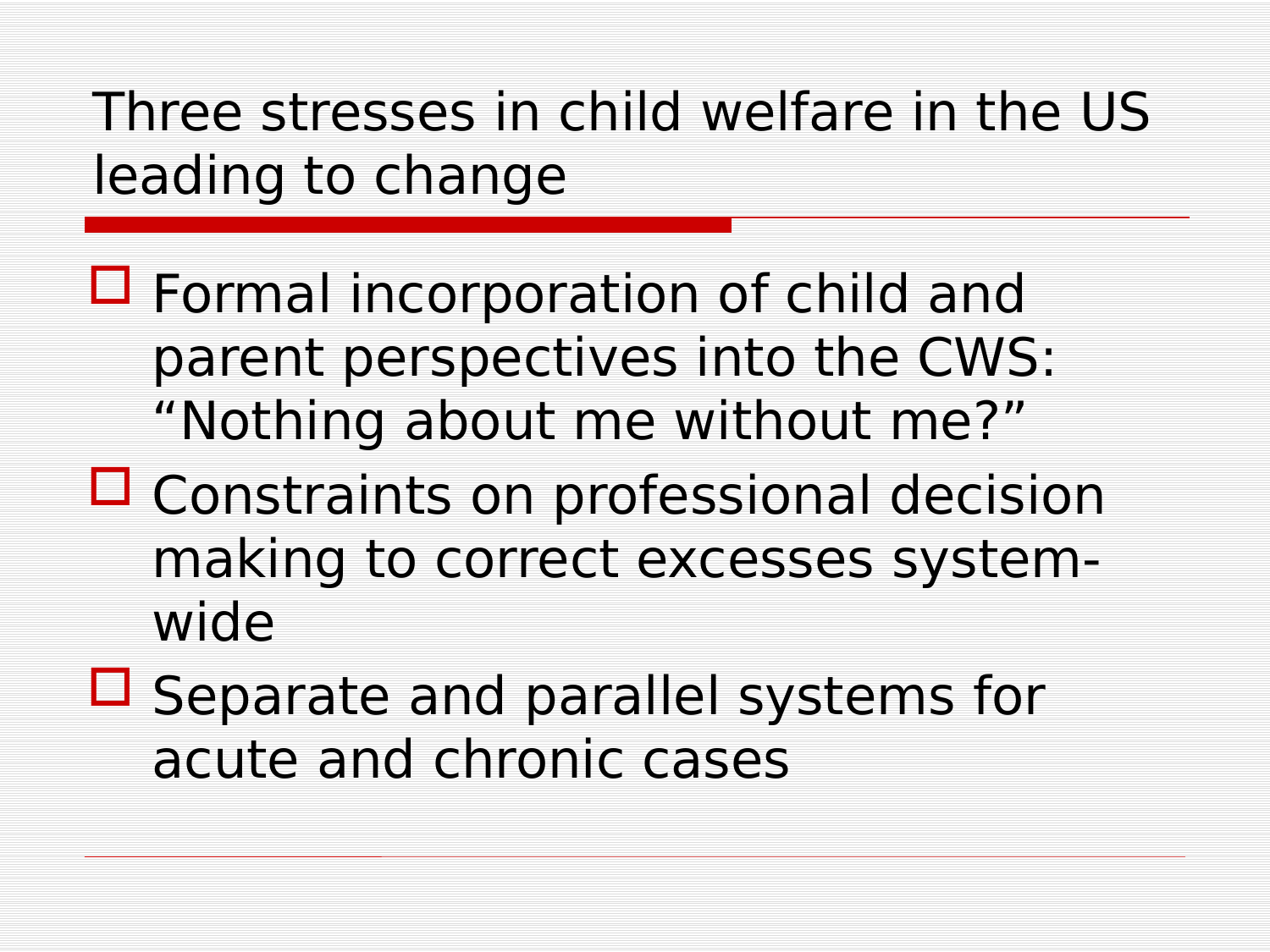

# Three stresses in child welfare in the US leading to change
Formal incorporation of child and parent perspectives into the CWS: “Nothing about me without me?”
Constraints on professional decision making to correct excesses system-wide
Separate and parallel systems for acute and chronic cases